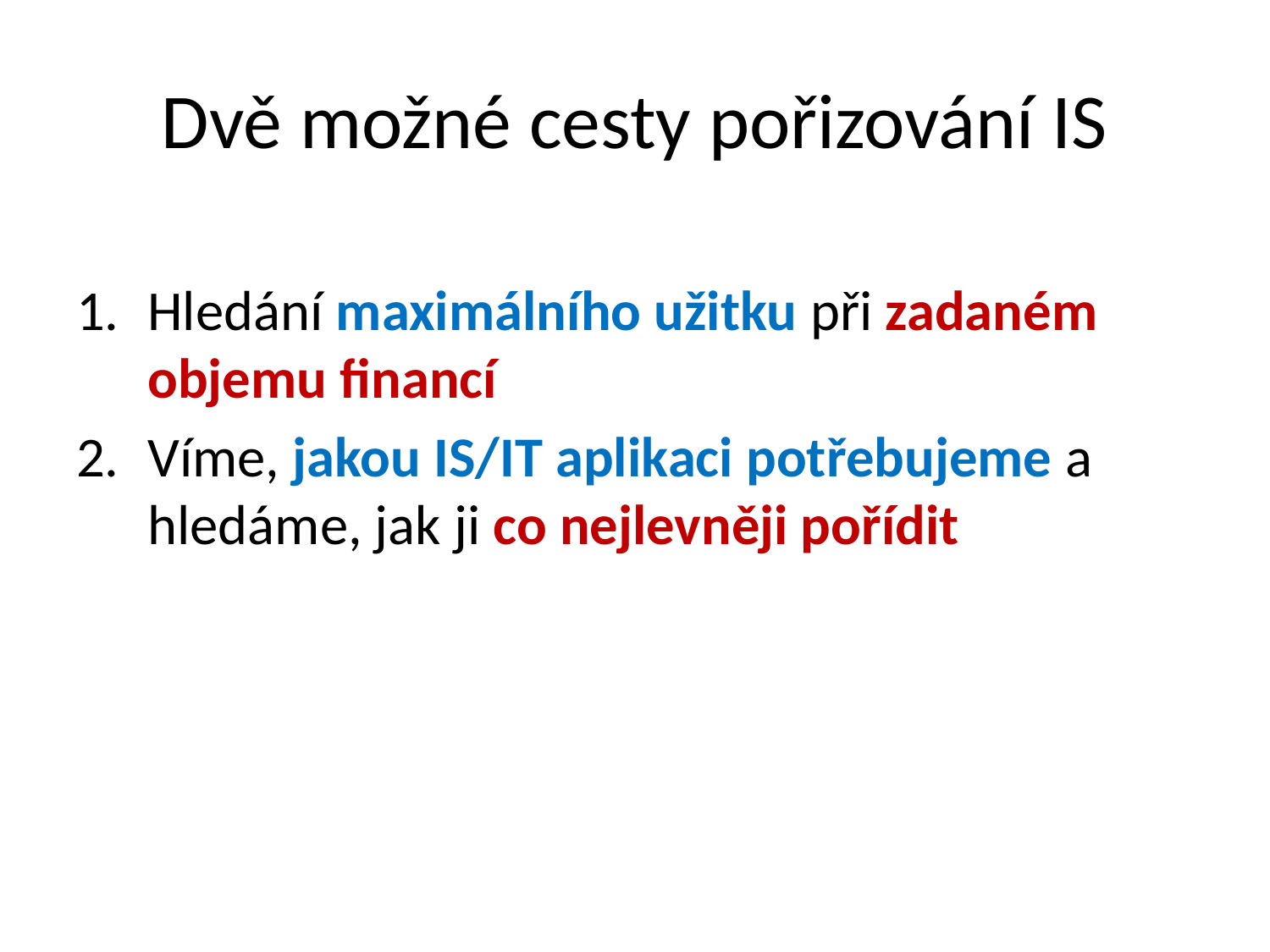

# Dvě možné cesty pořizování IS
Hledání maximálního užitku při zadaném objemu financí
Víme, jakou IS/IT aplikaci potřebujeme a hledáme, jak ji co nejlevněji pořídit